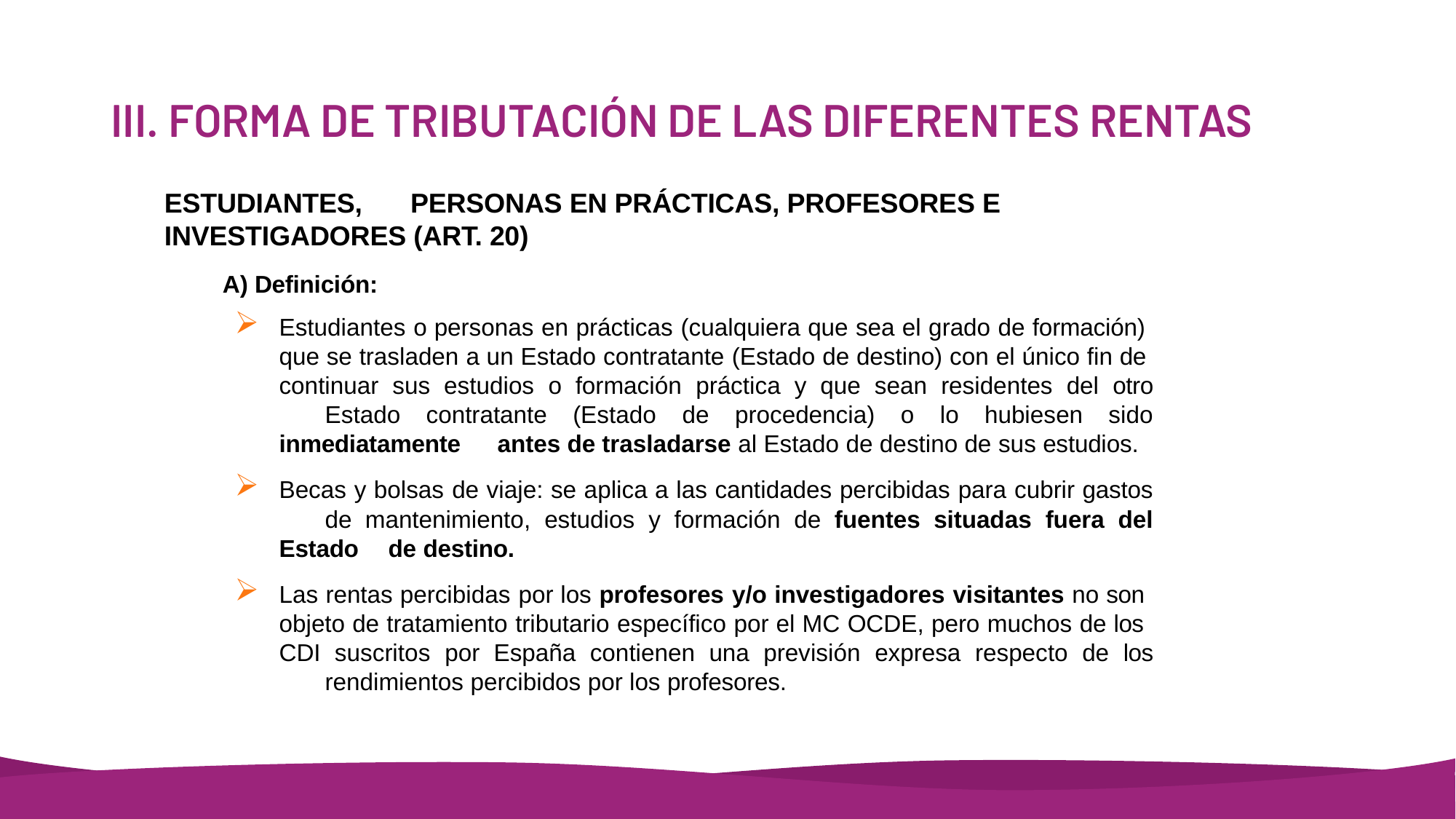

# III. FORMA DE TRIBUTACIÓN DE LAS DIFERENTES RENTAS
ESTUDIANTES,	PERSONAS EN PRÁCTICAS, PROFESORES E INVESTIGADORES (ART. 20)
A) Definición:
Estudiantes o personas en prácticas (cualquiera que sea el grado de formación) 	que se trasladen a un Estado contratante (Estado de destino) con el único fin de 	continuar sus estudios o formación práctica y que sean residentes del otro 	Estado contratante (Estado de procedencia) o lo hubiesen sido inmediatamente 	antes de trasladarse al Estado de destino de sus estudios.
Becas y bolsas de viaje: se aplica a las cantidades percibidas para cubrir gastos 	de mantenimiento, estudios y formación de fuentes situadas fuera del Estado 	de destino.
Las rentas percibidas por los profesores y/o investigadores visitantes no son 	objeto de tratamiento tributario específico por el MC OCDE, pero muchos de los 	CDI suscritos por España contienen una previsión expresa respecto de los 	rendimientos percibidos por los profesores.